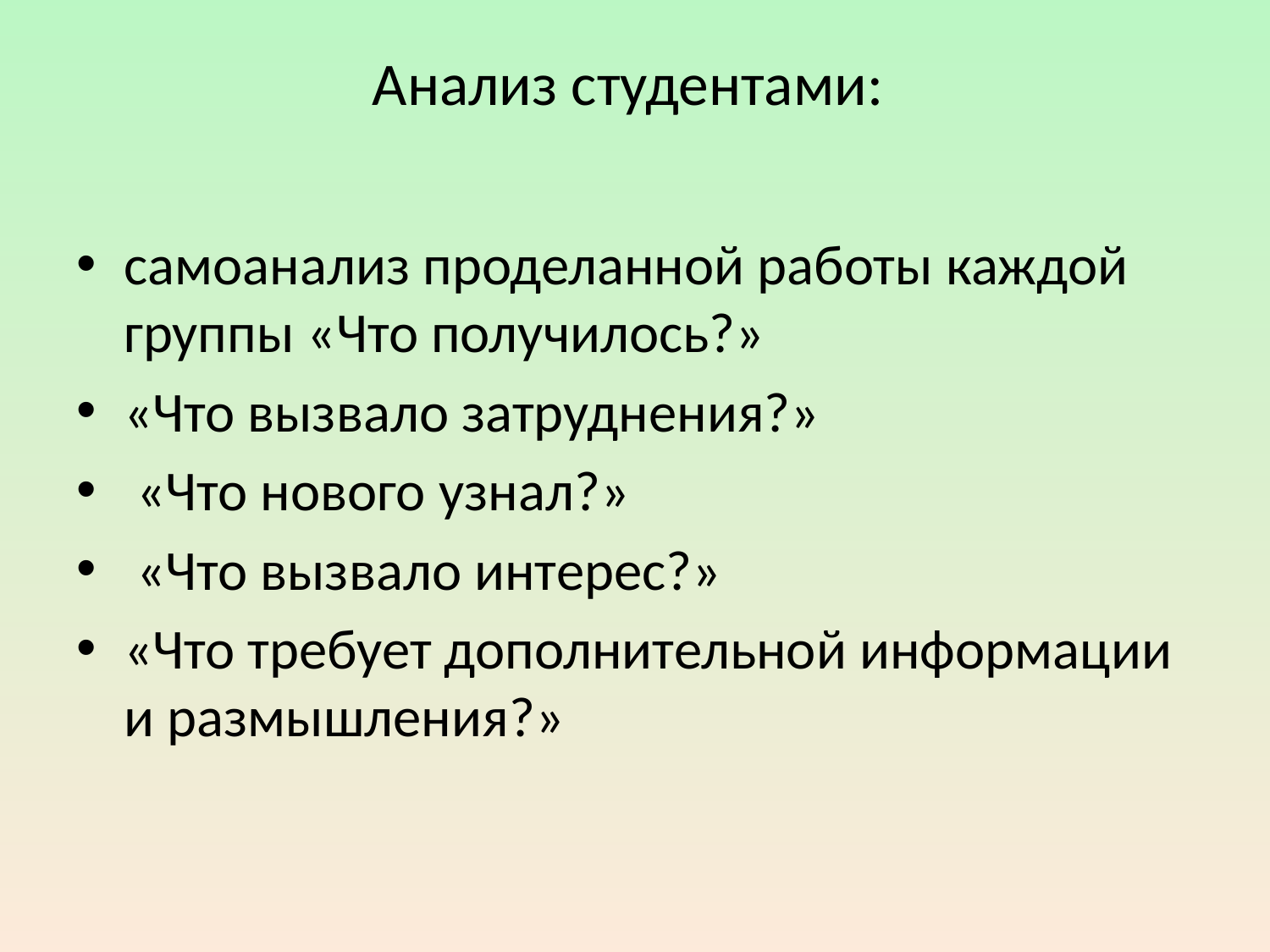

# Анализ студентами:
самоанализ проделанной работы каждой группы «Что получилось?»
«Что вызвало затруднения?»
 «Что нового узнал?»
 «Что вызвало интерес?»
«Что требует дополнительной информации и размышления?»